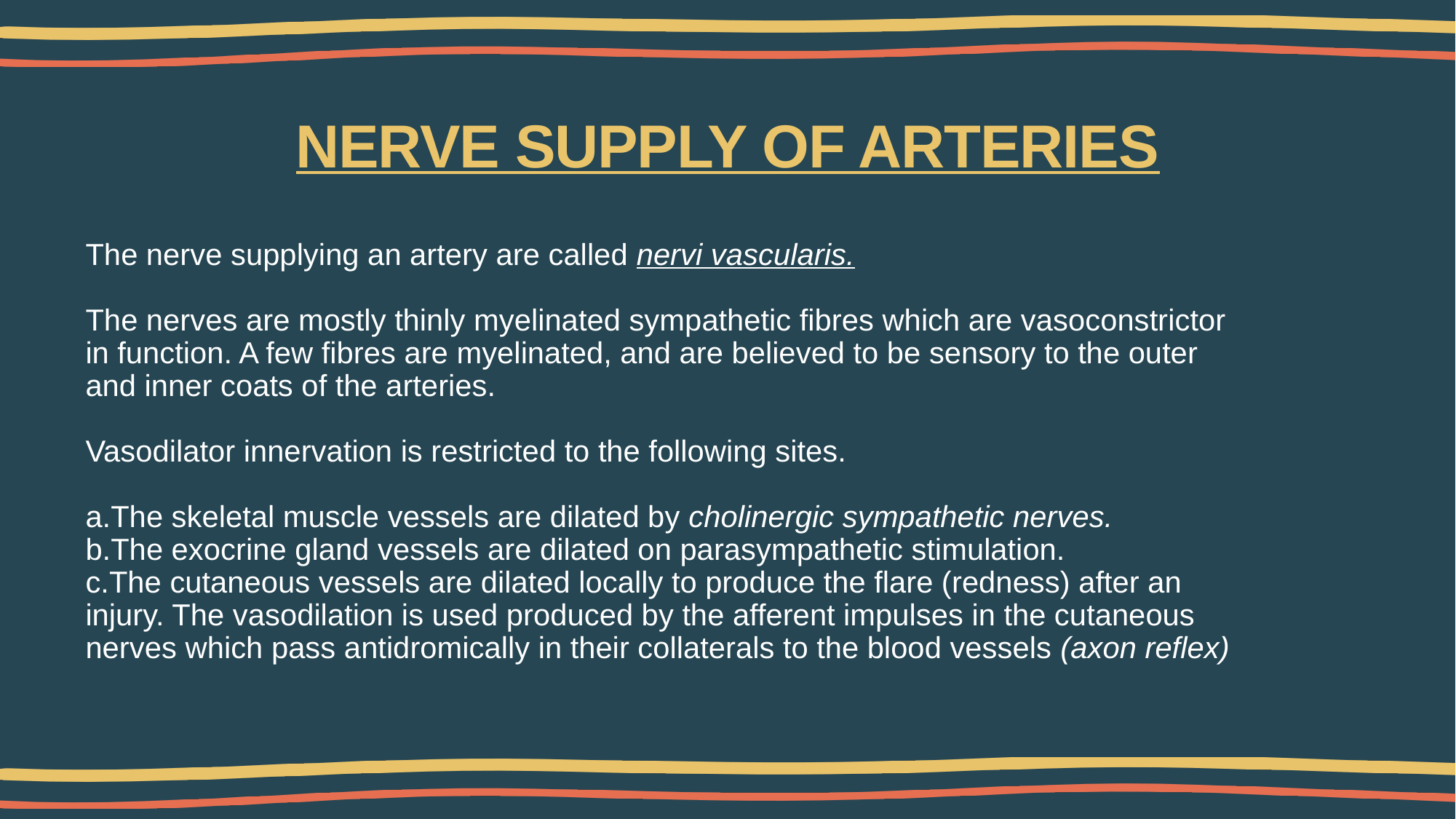

# NERVE SUPPLY OF ARTERIES
The nerve supplying an artery are called nervi vascularis.

The nerves are mostly thinly myelinated sympathetic fibres which are vasoconstrictor in function. A few fibres are myelinated, and are believed to be sensory to the outer and inner coats of the arteries.

Vasodilator innervation is restricted to the following sites.

The skeletal muscle vessels are dilated by cholinergic sympathetic nerves.
The exocrine gland vessels are dilated on parasympathetic stimulation.
The cutaneous vessels are dilated locally to produce the flare (redness) after an injury. The vasodilation is used produced by the afferent impulses in the cutaneous nerves which pass antidromically in their collaterals to the blood vessels (axon reflex)